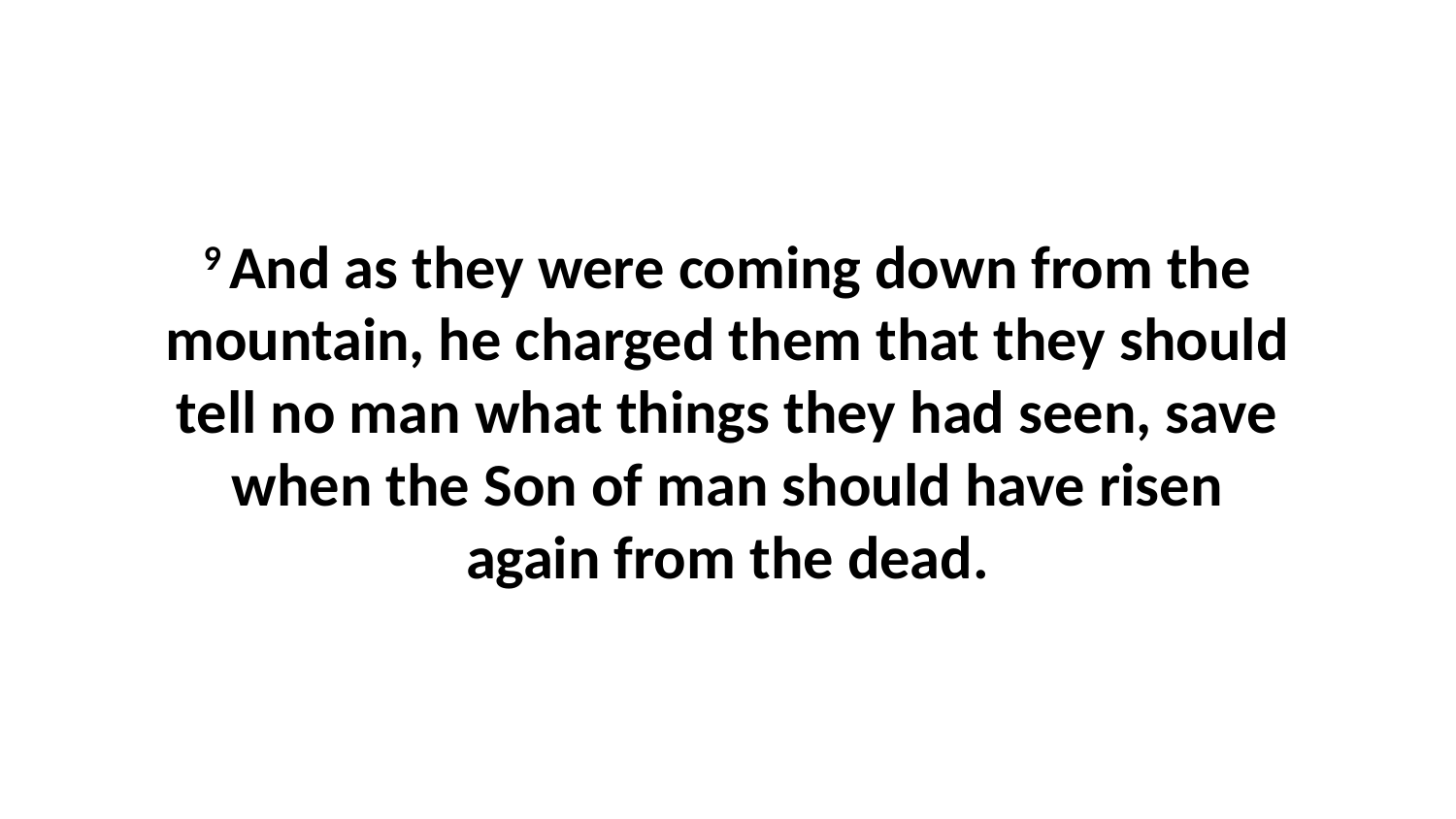

9 And as they were coming down from the mountain, he charged them that they should tell no man what things they had seen, save when the Son of man should have risen again from the dead.